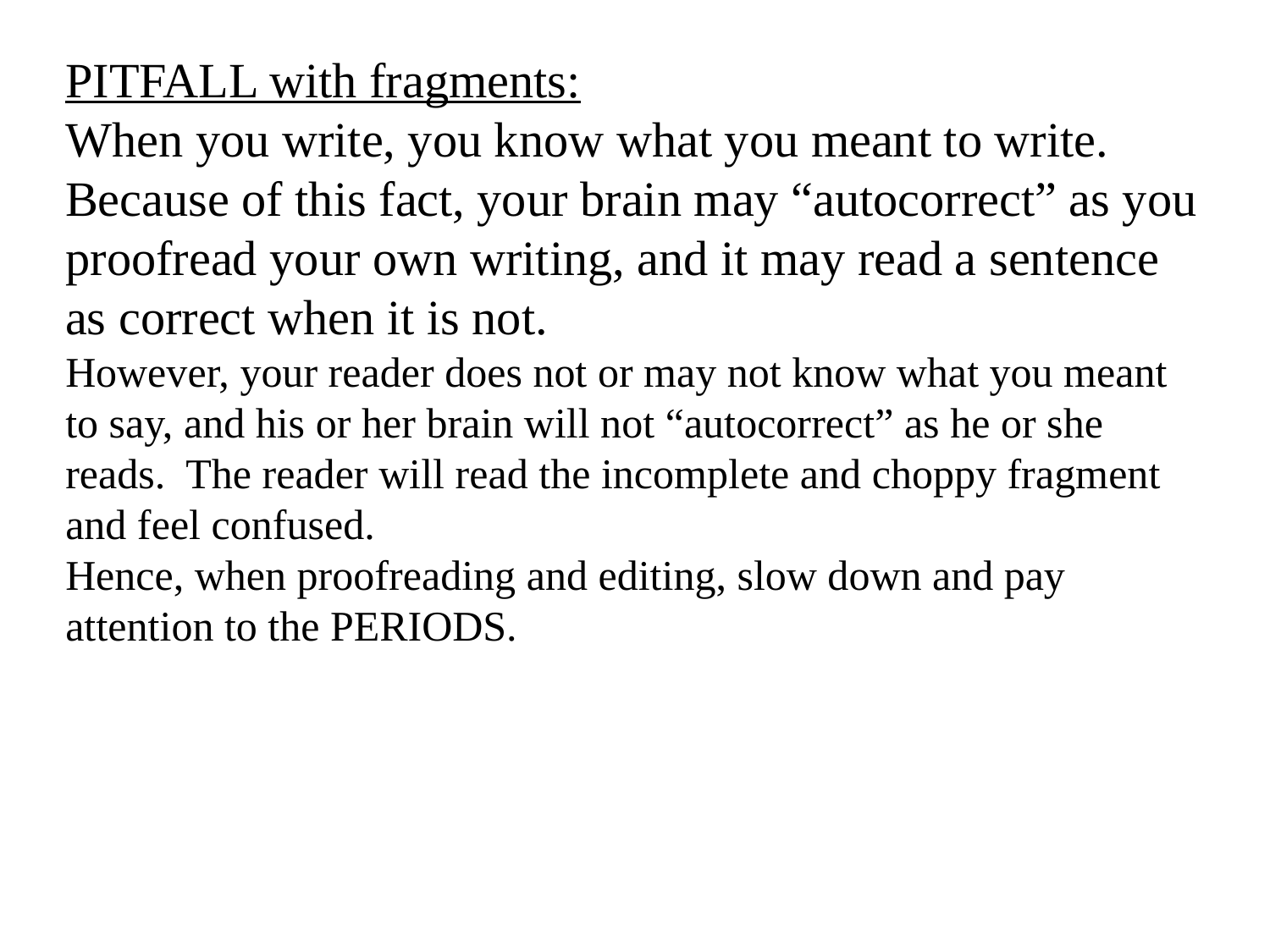

PITFALL with fragments:
When you write, you know what you meant to write.  Because of this fact, your brain may “autocorrect” as you proofread your own writing, and it may read a sentence as correct when it is not.
However, your reader does not or may not know what you meant to say, and his or her brain will not “autocorrect” as he or she reads.  The reader will read the incomplete and choppy fragment and feel confused.
Hence, when proofreading and editing, slow down and pay attention to the PERIODS.